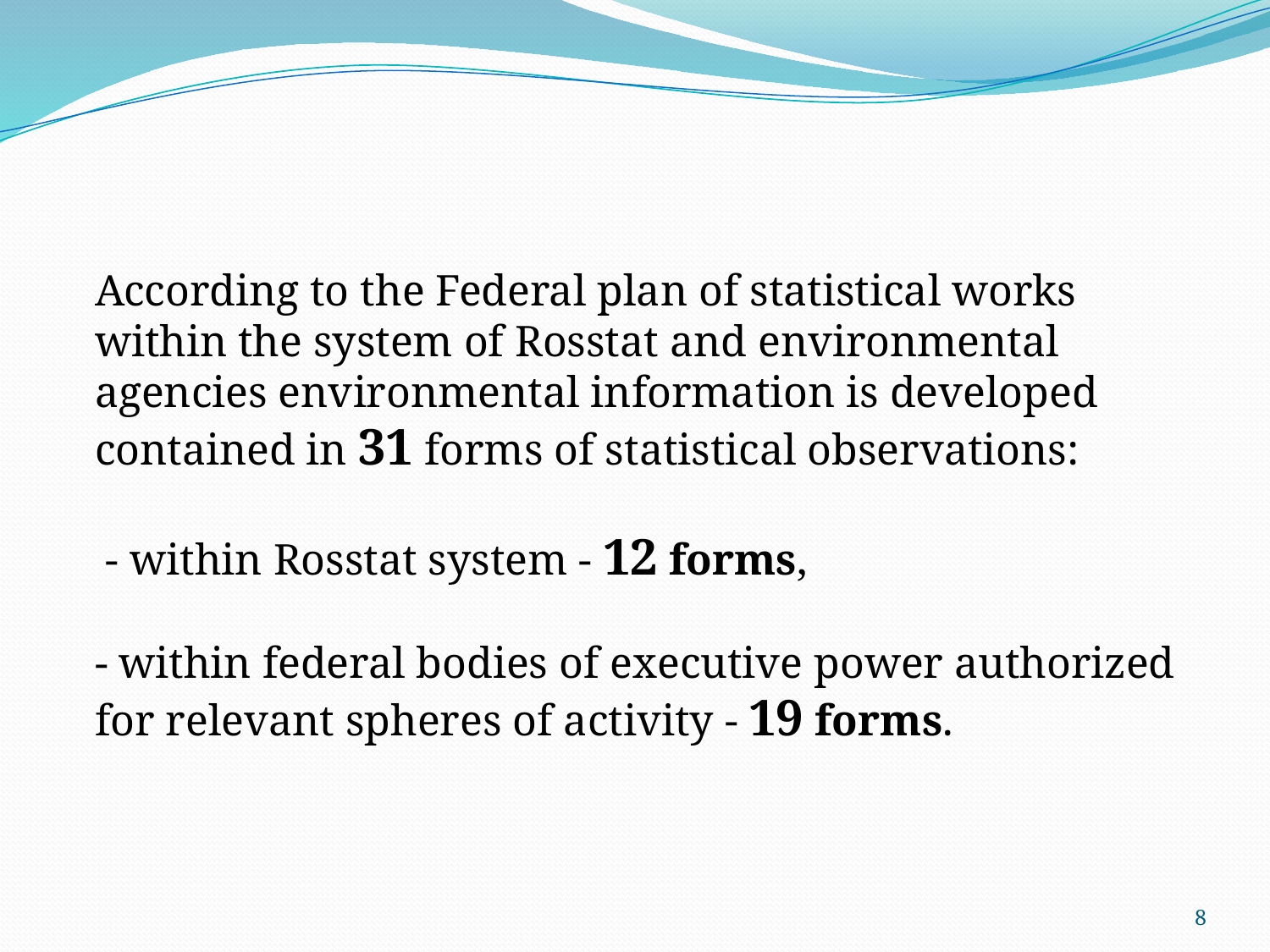

# According to the Federal plan of statistical works within the system of Rosstat and environmental agencies environmental information is developed contained in 31 forms of statistical observations: - within Rosstat system - 12 forms, - within federal bodies of executive power authorized for relevant spheres of activity - 19 forms.
8